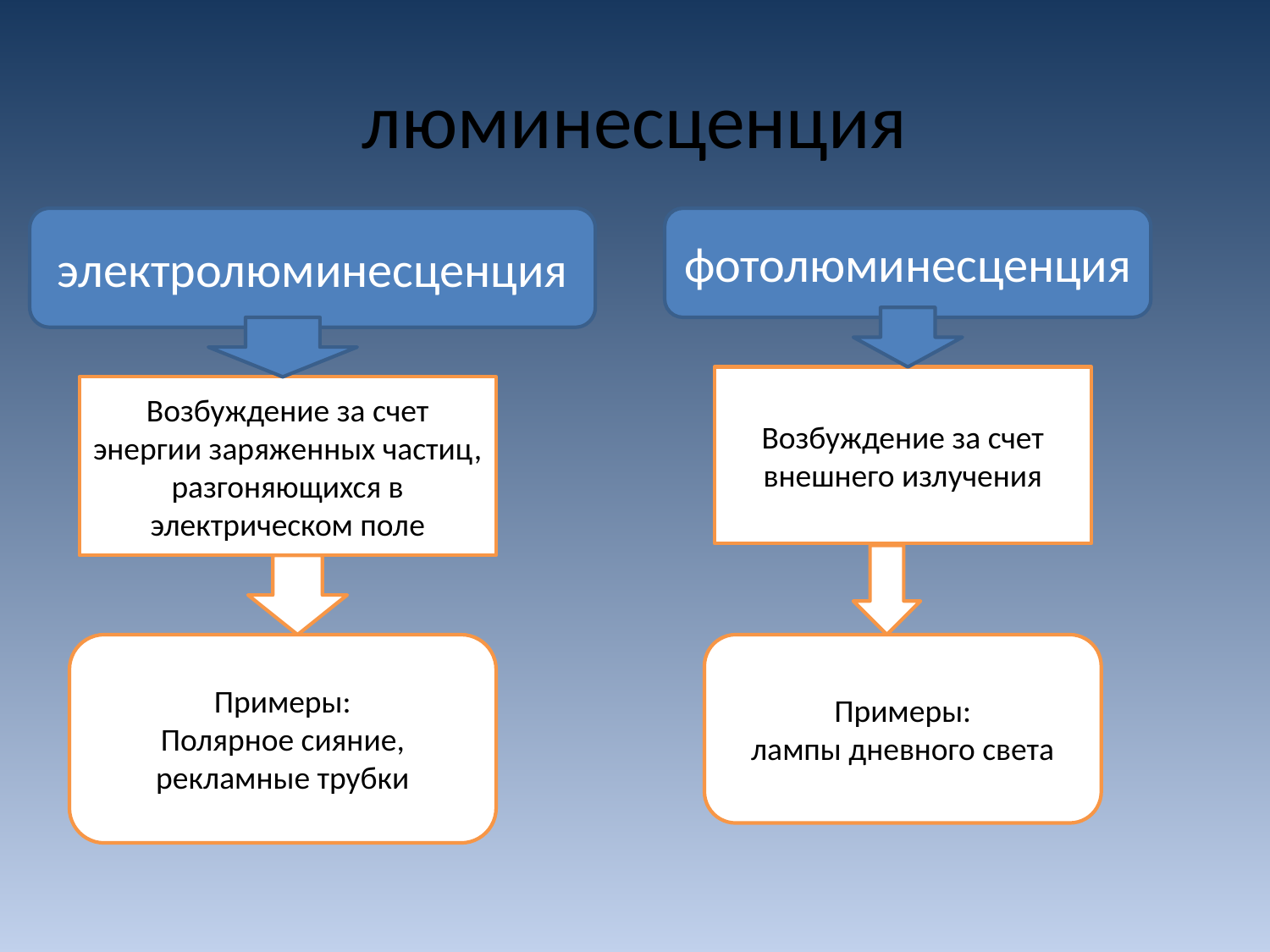

# люминесценция
электролюминесценция
фотолюминесценция

Возбуждение за счет внешнего излучения
Возбуждение за счет энергии заряженных частиц, разгоняющихся в электрическом поле

Примеры:
Полярное сияние, рекламные трубки
Примеры:
лампы дневного света